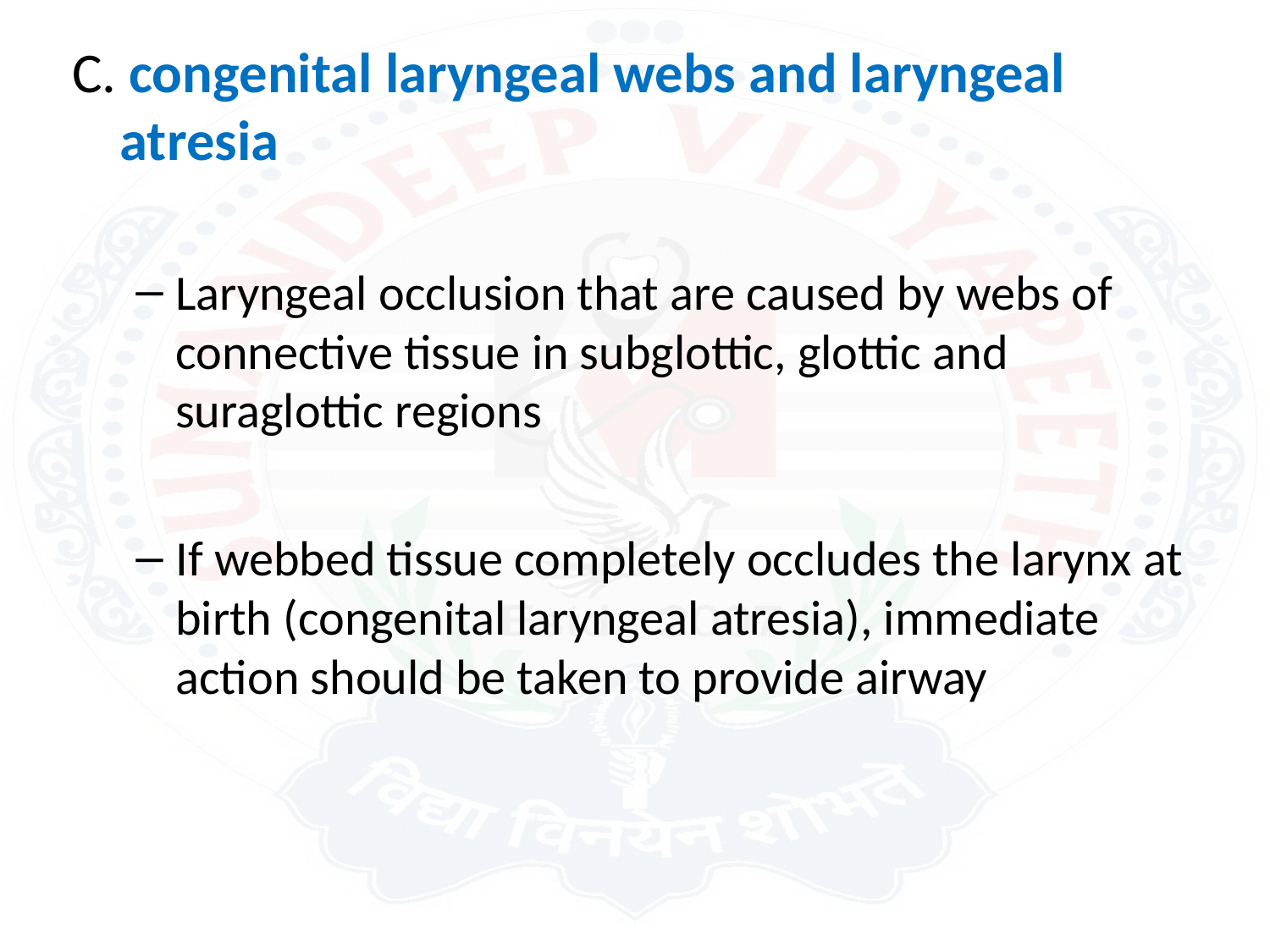

C. congenital laryngeal webs and laryngeal atresia

Laryngeal occlusion that are caused by webs of connective tissue in subglottic, glottic and suraglottic regions

If webbed tissue completely occludes the larynx at birth (congenital laryngeal atresia), immediate action should be taken to provide airway